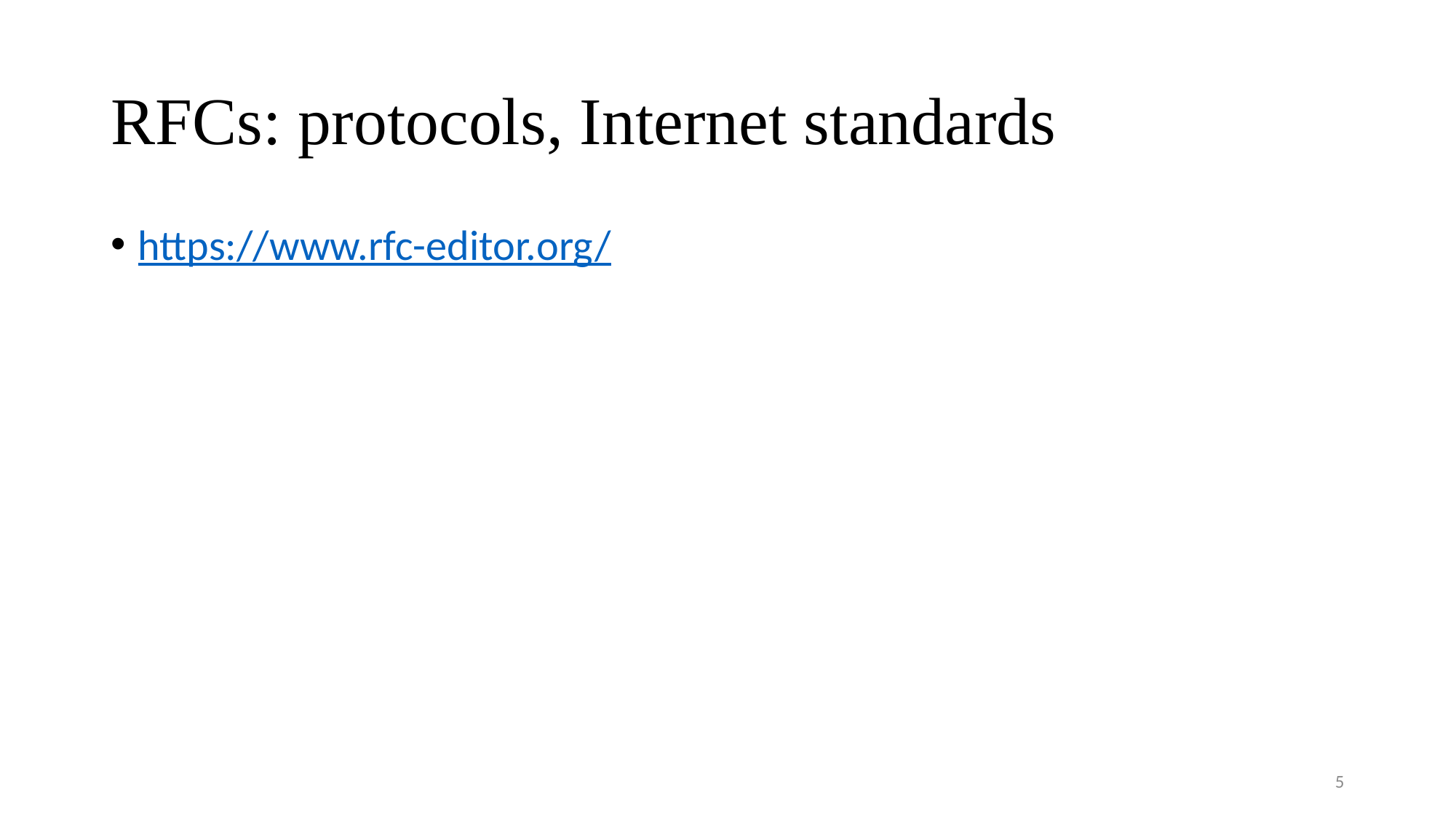

# RFCs: protocols, Internet standards
https://www.rfc-editor.org/
5